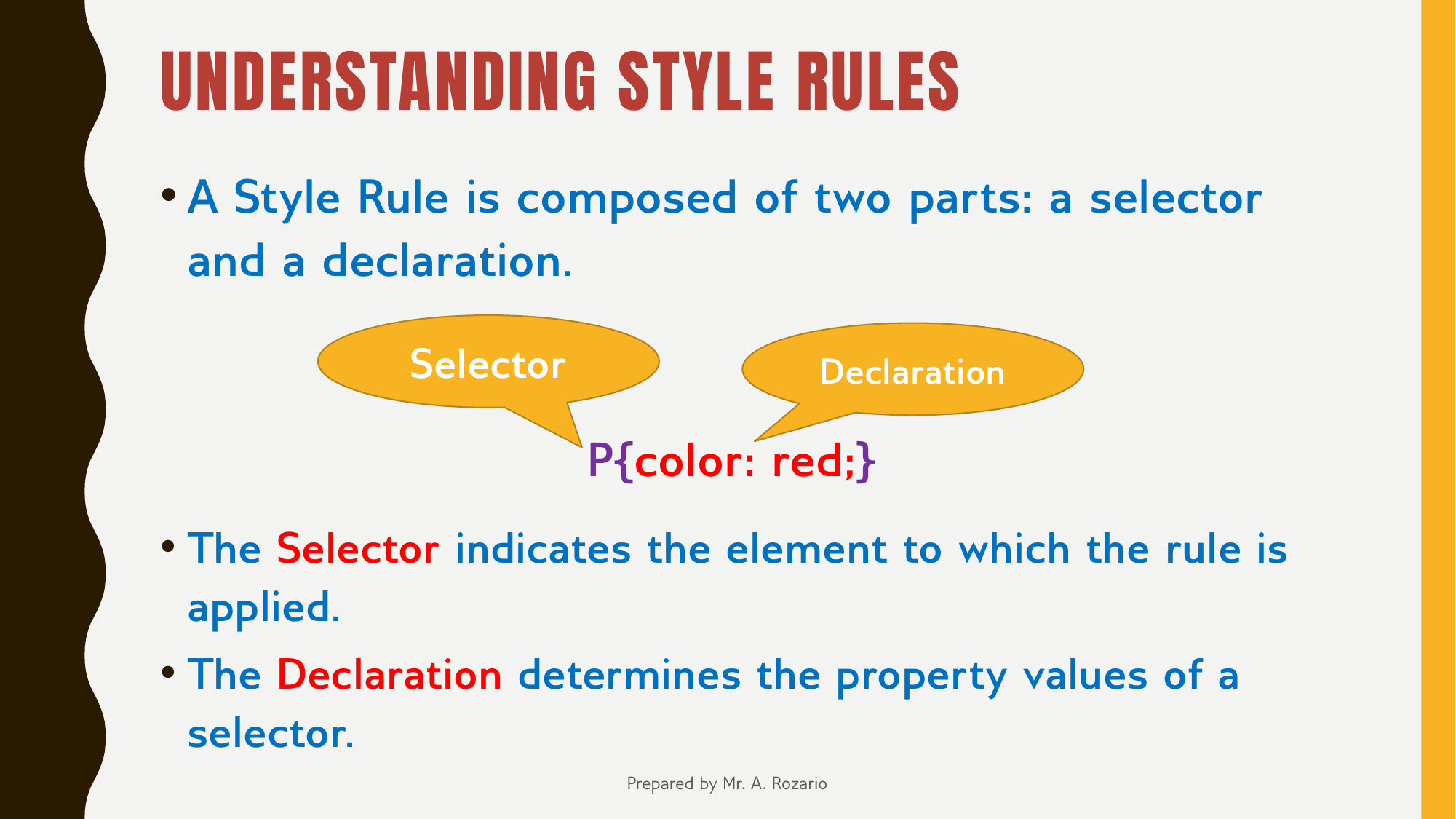

# Understanding Style Rules
A Style Rule is composed of two parts: a selector and a declaration.
Selector
Declaration
P{color: red;}
The Selector indicates the element to which the rule is applied.
The Declaration determines the property values of a selector.
Prepared by Mr. A. Rozario